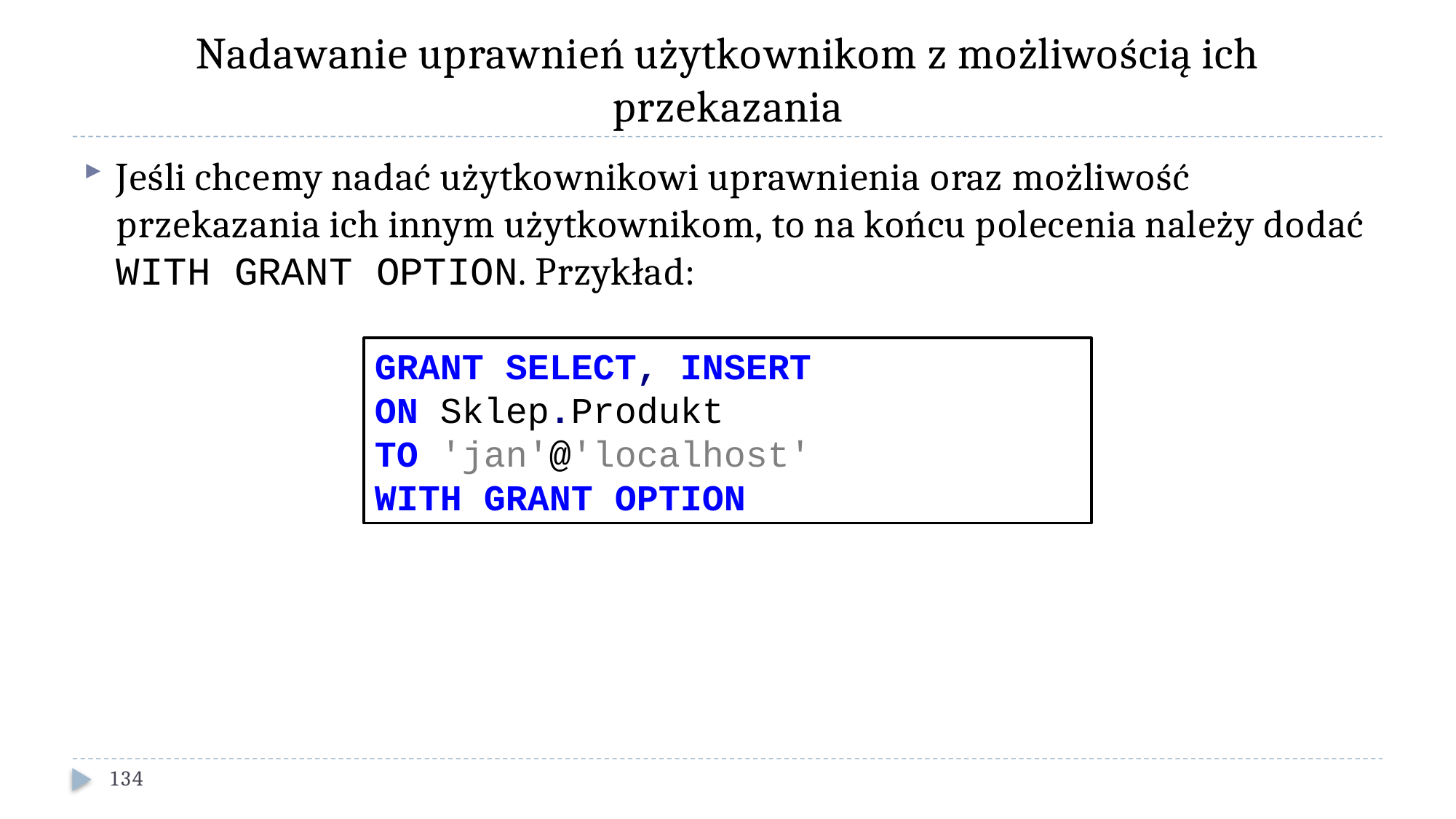

# Nadawanie uprawnień użytkownikom z możliwością ich przekazania
Jeśli chcemy nadać użytkownikowi uprawnienia oraz możliwość przekazania ich innym użytkownikom, to na końcu polecenia należy dodać WITH GRANT OPTION. Przykład:

GRANT SELECT, INSERT
ON Sklep.Produkt
TO 'jan'@'localhost'
WITH GRANT OPTION
134